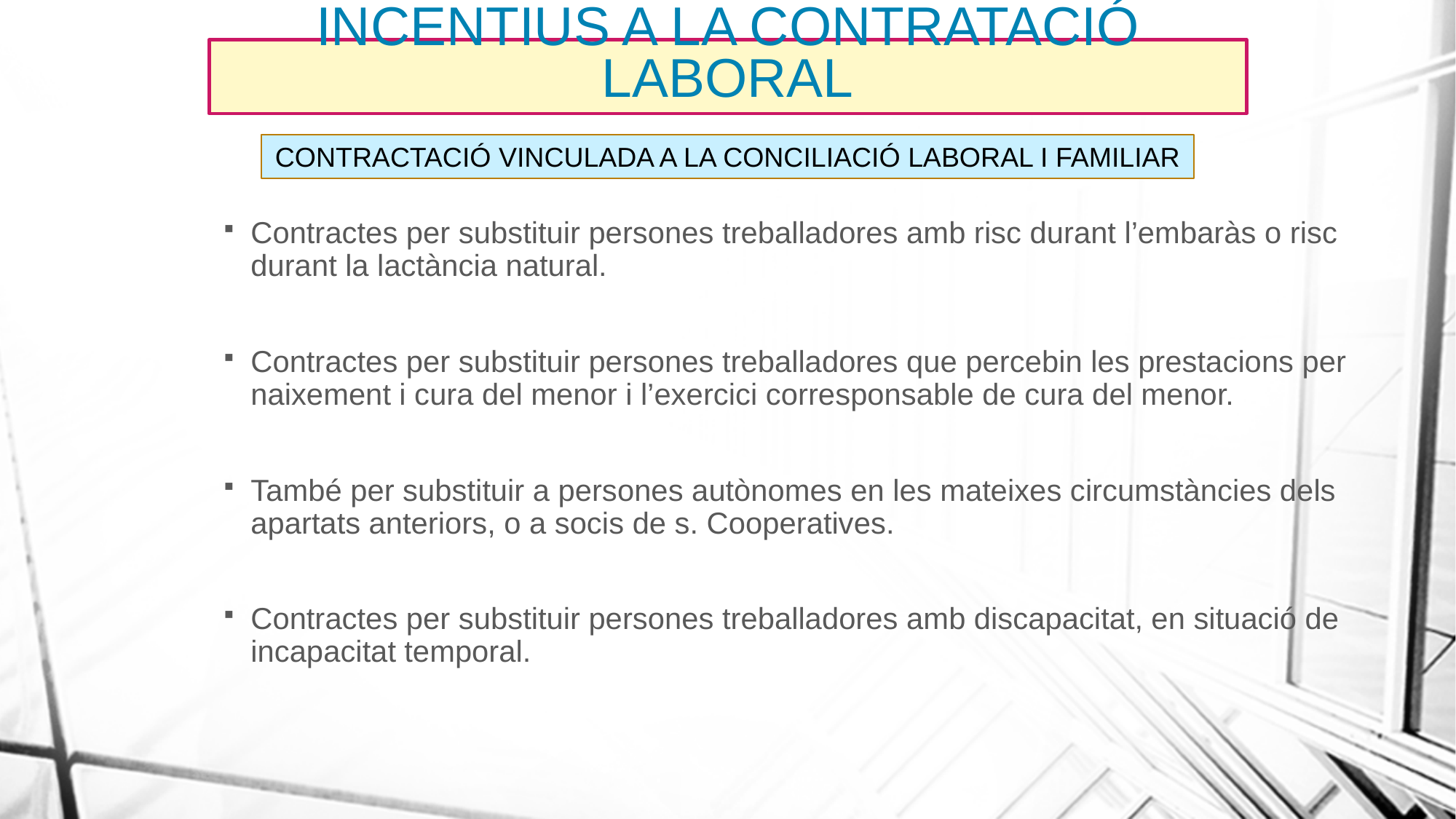

# INCENTIUS A LA CONTRATACIÓ LABORAL
CONTRACTACIÓ VINCULADA A LA CONCILIACIÓ LABORAL I FAMILIAR
Contractes per substituir persones treballadores amb risc durant l’embaràs o risc durant la lactància natural.

Contractes per substituir persones treballadores que percebin les prestacions per naixement i cura del menor i l’exercici corresponsable de cura del menor.

També per substituir a persones autònomes en les mateixes circumstàncies dels apartats anteriors, o a socis de s. Cooperatives.

Contractes per substituir persones treballadores amb discapacitat, en situació de incapacitat temporal.